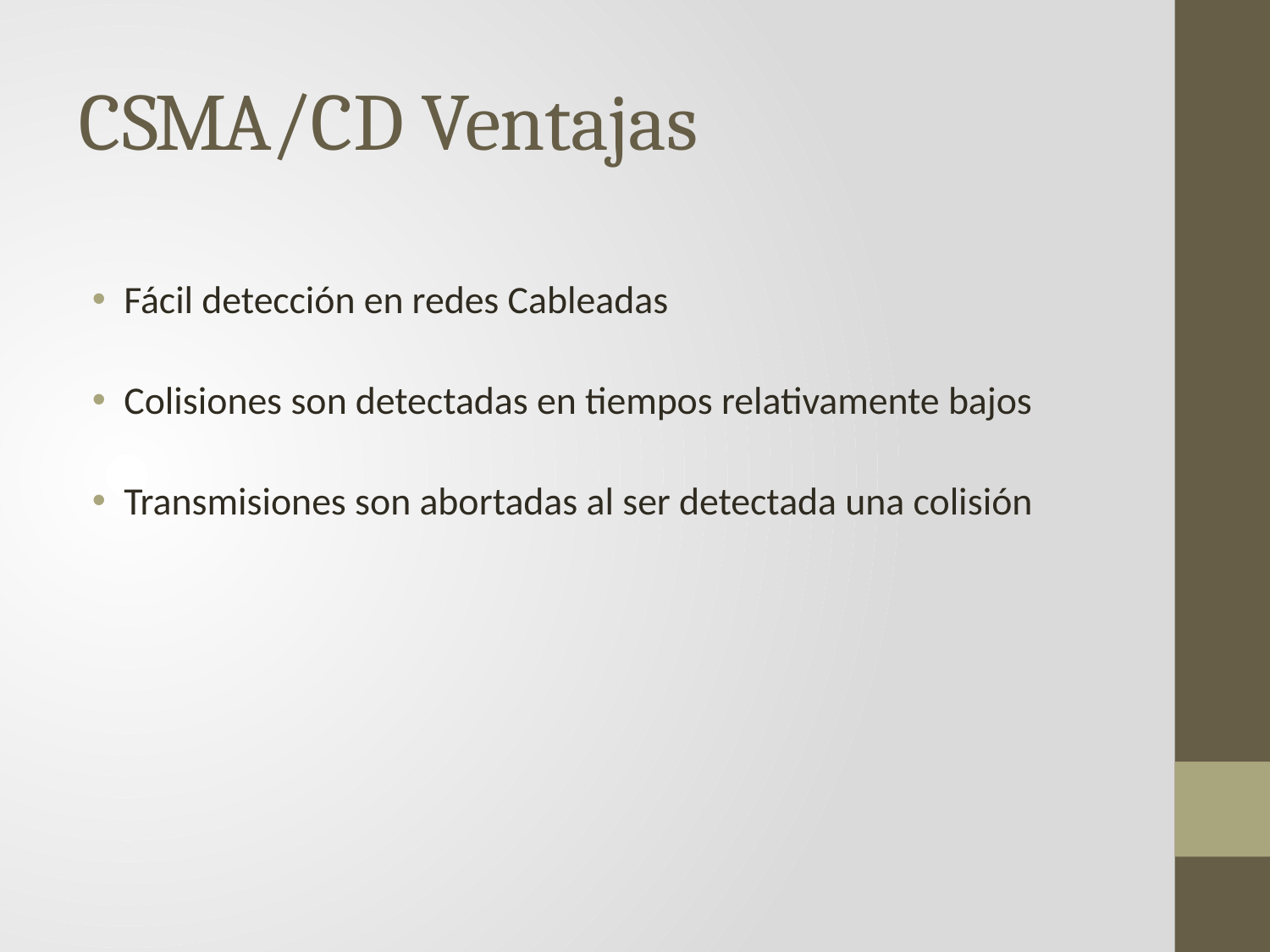

# CSMA/CD Ventajas
Fácil detección en redes Cableadas
Colisiones son detectadas en tiempos relativamente bajos
Transmisiones son abortadas al ser detectada una colisión